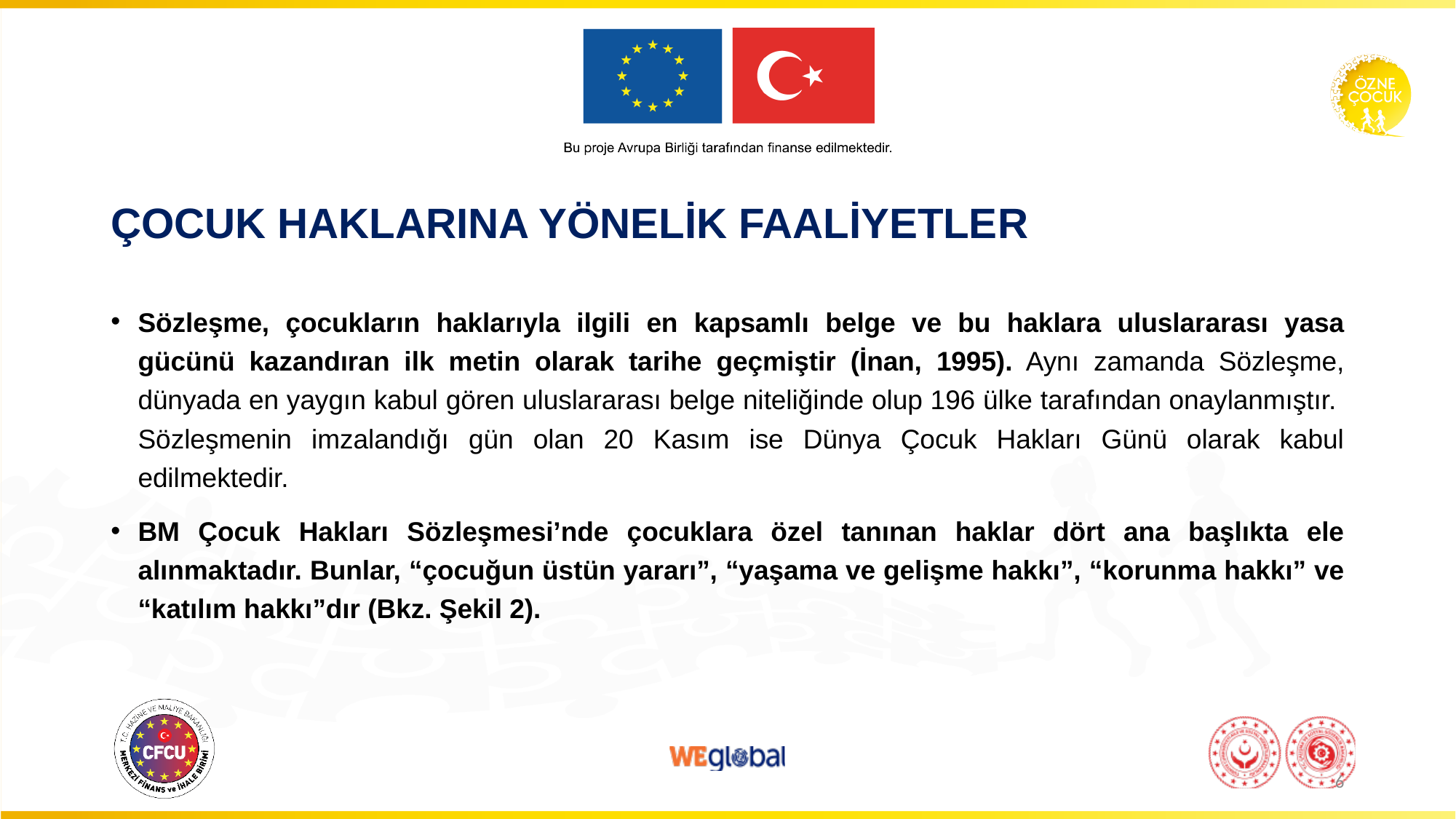

# ÇOCUK HAKLARINA YÖNELİK FAALİYETLER
Sözleşme, çocukların haklarıyla ilgili en kapsamlı belge ve bu haklara uluslararası yasa gücünü kazandıran ilk metin olarak tarihe geçmiştir (İnan, 1995). Aynı zamanda Sözleşme, dünyada en yaygın kabul gören uluslararası belge niteliğinde olup 196 ülke tarafından onaylanmıştır.  Sözleşmenin imzalandığı gün olan 20 Kasım ise Dünya Çocuk Hakları Günü olarak kabul edilmektedir.
BM Çocuk Hakları Sözleşmesi’nde çocuklara özel tanınan haklar dört ana başlıkta ele alınmaktadır. Bunlar, “çocuğun üstün yararı”, “yaşama ve gelişme hakkı”, “korunma hakkı” ve “katılım hakkı”dır (Bkz. Şekil 2).

6